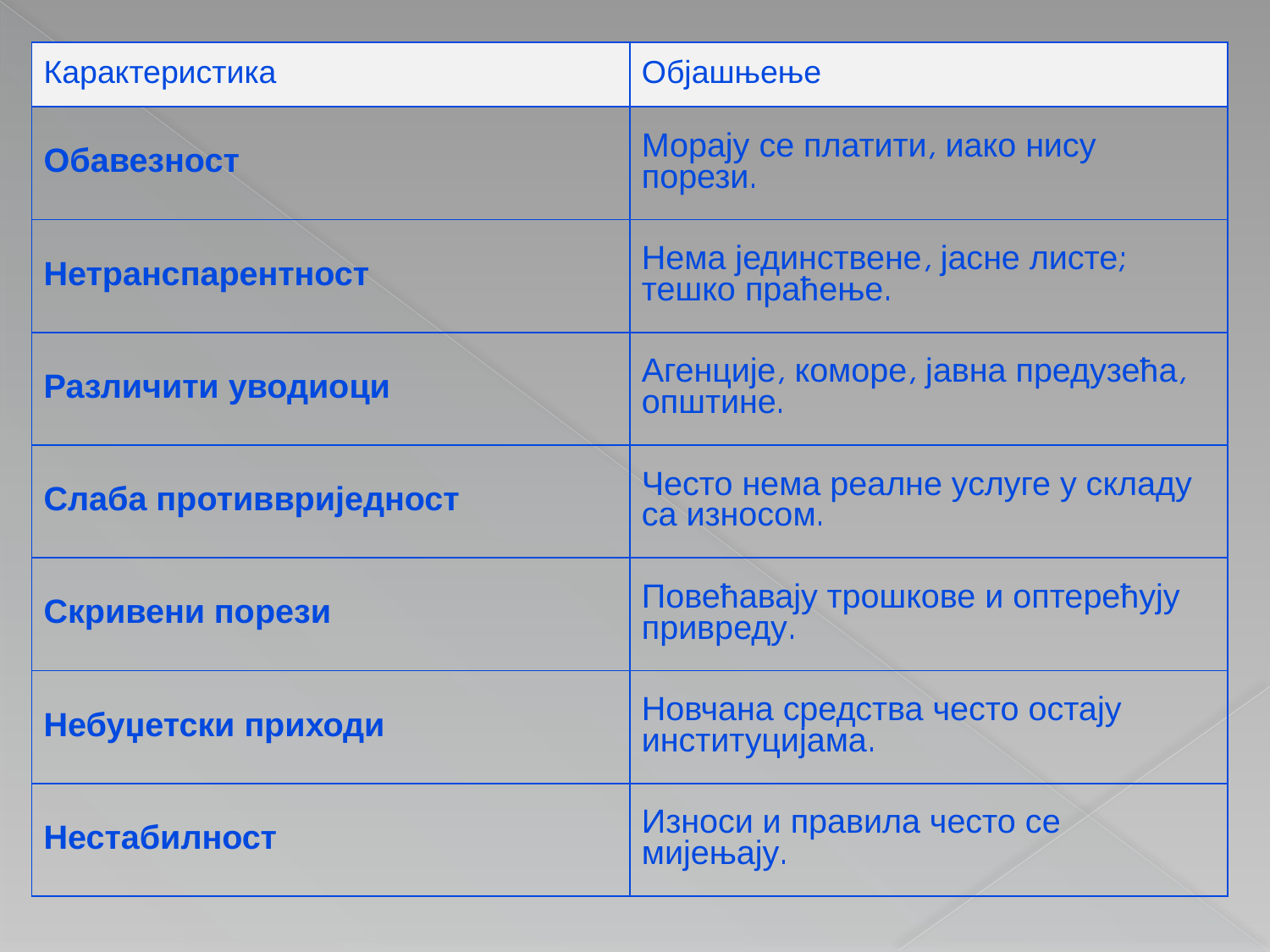

| Карактеристика | Објашњење |
| --- | --- |
| Обавезност | Морају се платити, иако нису порези. |
| Нетранспарентност | Нема јединствене, јасне листе; тешко праћење. |
| Различити уводиоци | Агенције, коморе, јавна предузећа, општине. |
| Слаба противвриједност | Често нема реалне услуге у складу са износом. |
| Скривени порези | Повећавају трошкове и оптерећују привреду. |
| Небуџетски приходи | Новчана средства често остају институцијама. |
| Нестабилност | Износи и правила често се мијењају. |